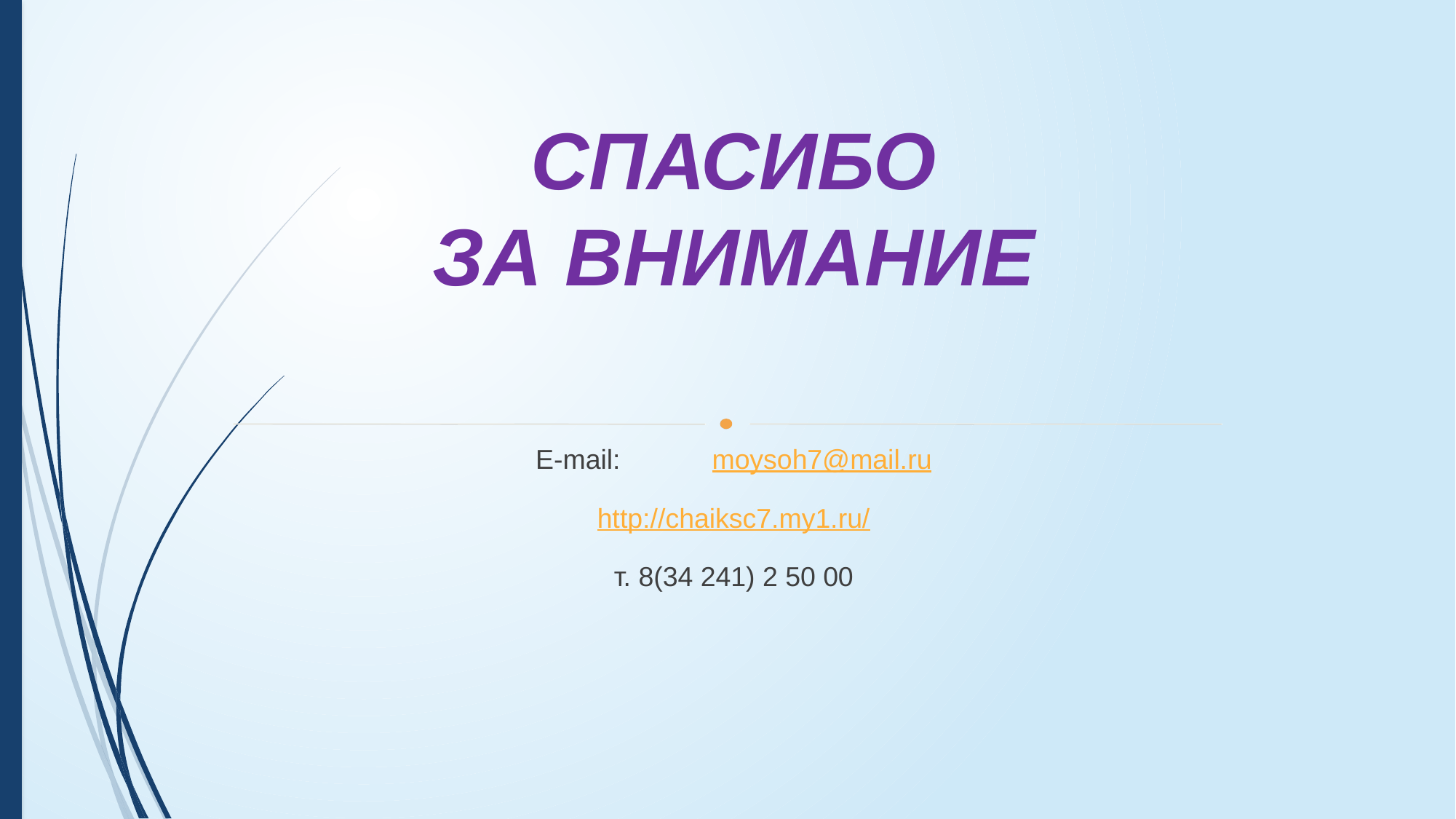

# СПАСИБО ЗА ВНИМАНИЕ
E-mail:            moysoh7@mail.ru
http://chaiksc7.my1.ru/
т. 8(34 241) 2 50 00